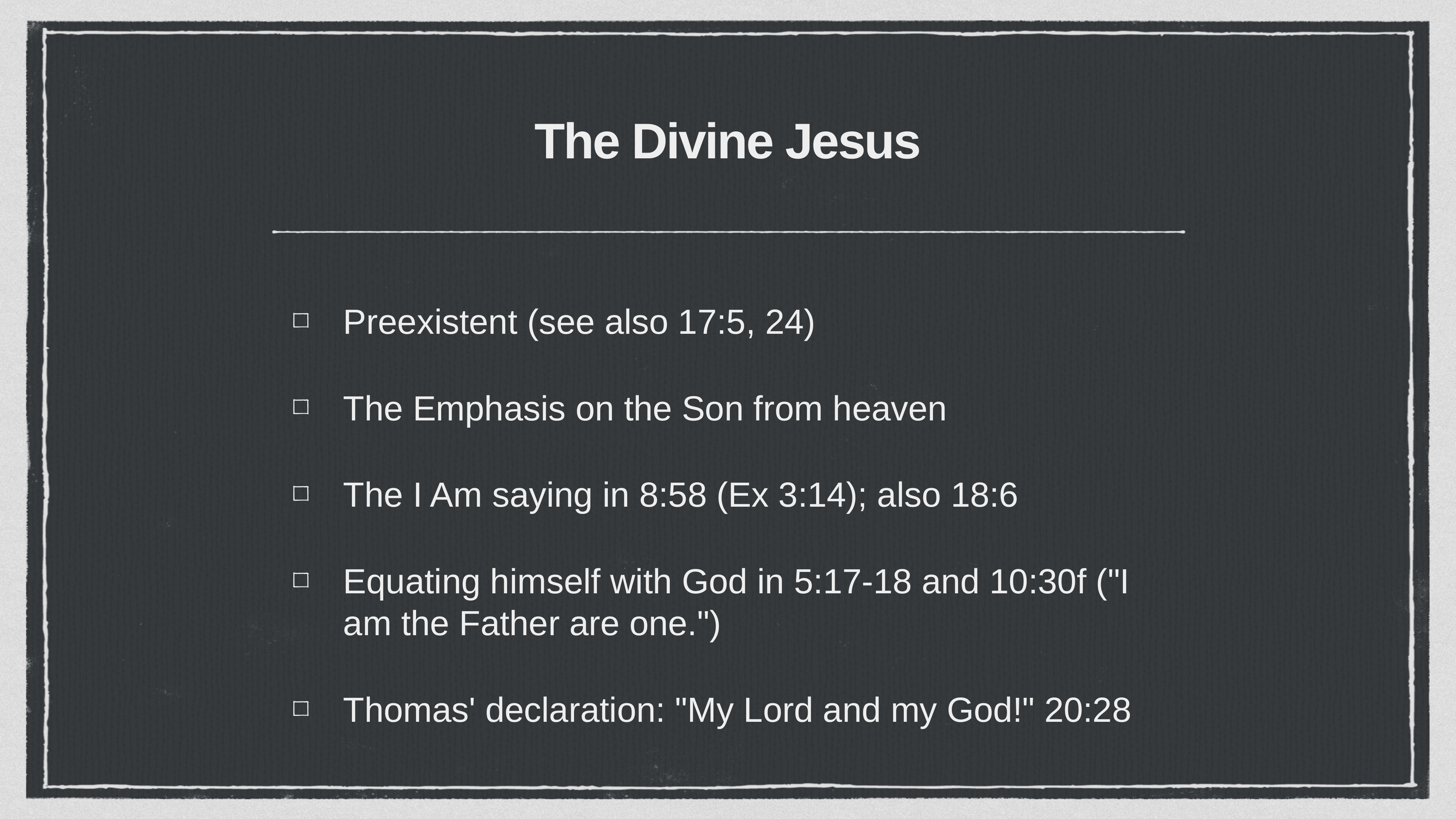

# The Divine Jesus
Preexistent (see also 17:5, 24)
The Emphasis on the Son from heaven
The I Am saying in 8:58 (Ex 3:14); also 18:6
Equating himself with God in 5:17-18 and 10:30f ("I am the Father are one.")
Thomas' declaration: "My Lord and my God!" 20:28